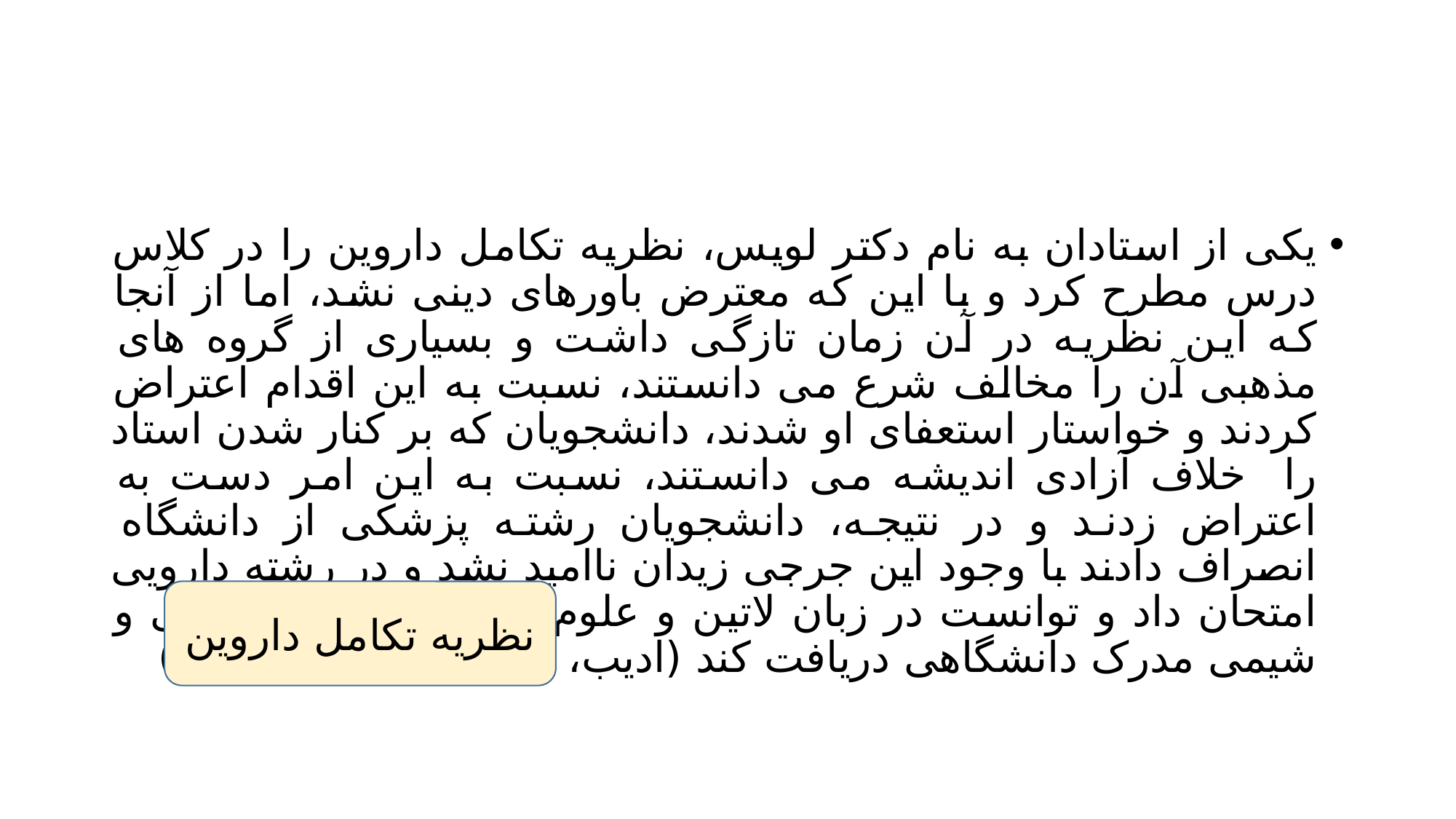

#
یکی از استادان به نام دکتر لویس، نظریه تکامل داروین را در کلاس درس مطرح کرد و با این که معترض باورهای دینی نشد، اما از آنجا که این نظریه در آن زمان تازگی داشت و بسیاری از گروه های مذهبی آن را مخالف شرع می دانستند، نسبت به این اقدام اعتراض کردند و خواستار استعفای او شدند، دانشجویان که بر کنار شدن استاد را  خلاف آزادی اندیشه می دانستند، نسبت به این امر دست به اعتراض زدند و در نتیجه، دانشجویان رشته پزشکی از دانشگاه انصراف دادند با وجود این جرجی زیدان ناامید نشد و در رشته دارویی امتحان داد و توانست در زبان لاتین و علوم طبیعی و گیاه شناسی و شیمی مدرک دانشگاهی دریافت کند (ادیب، 1998 میلادی، ص 76)
نظریه تکامل داروین